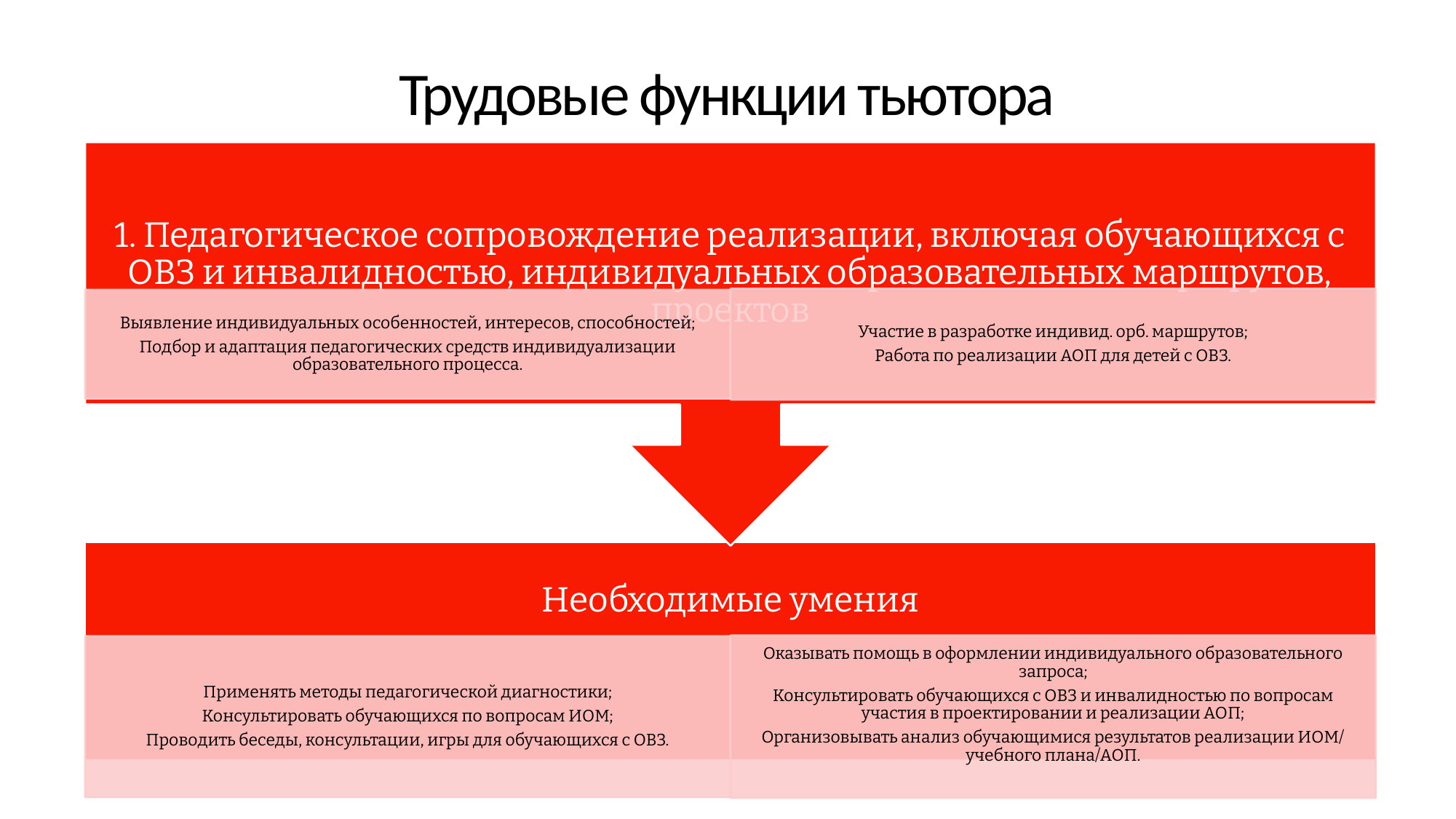

Трудовые функции тьютора
Необходимые умения
Применять методы педагогической диагностики;
Консультировать обучающихся по вопросам ИОМ;
Проводить беседы, консультации, игры для обучающихся с ОВЗ.
Оказывать помощь в оформлении индивидуального образовательного запроса;
Консультировать обучающихся с ОВЗ и инвалидностью по вопросам участия в проектировании и реализации АОП;
Организовывать анализ обучающимися результатов реализации ИОМ/ учебного плана/АОП.

1. Педагогическое сопровождение реализации, включая обучающихся с ОВЗ и инвалидностью, индивидуальных образовательных маршрутов, проектов
Выявление индивидуальных особенностей, интересов, способностей;
Подбор и адаптация педагогических средств индивидуализации образовательного процесса.
Участие в разработке индивид. орб. маршрутов;
Работа по реализации АОП для детей с ОВЗ.